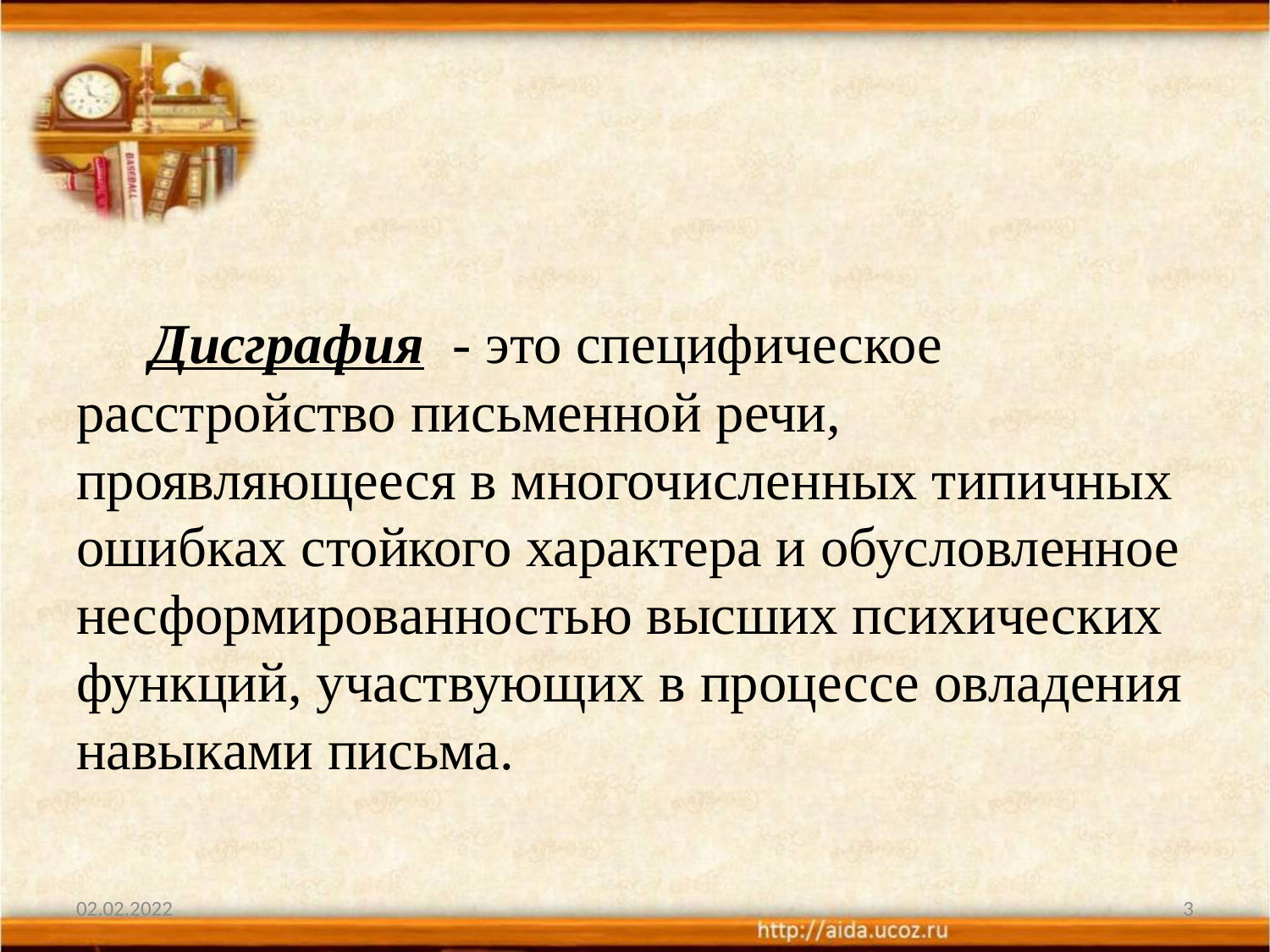

#

Дисграфия  - это специфическое  расстройство письменной речи, проявляющееся в многочисленных типичных ошибках стойкого характера и обусловленное несформированностью высших психических функций, участвующих в процессе овладения навыками письма.
02.02.2022
3